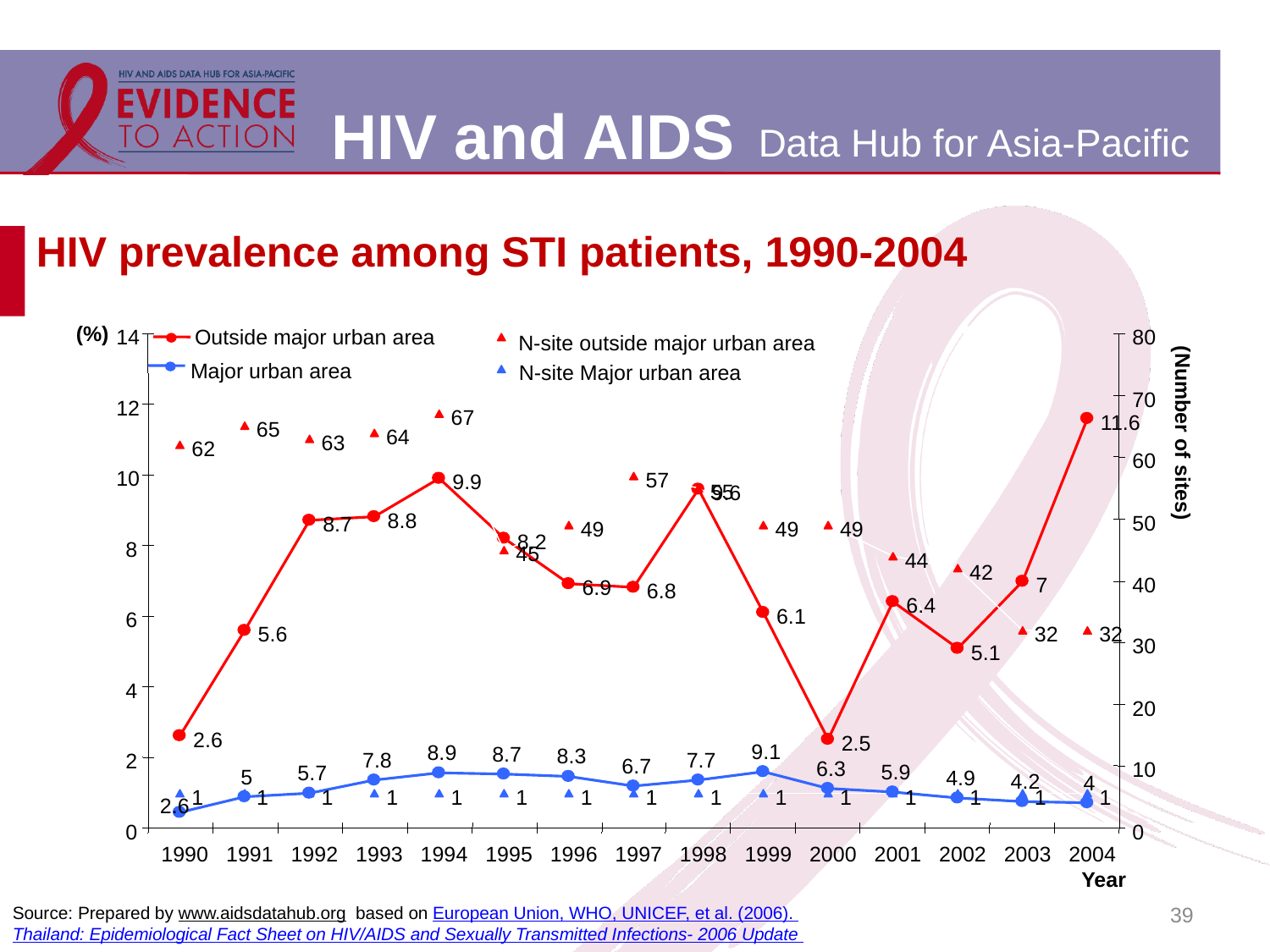

# HIV prevalence among STI patients, 1990-2004

(%)

14
Outside major urban area
80
N-site outside major urban area

70
12

67
11.6

65

64
63

62

60

10
57
9.9

55
9.6

8.8
50
8.7

49
49
49

8.2

8
45

44

42

7
40
6.9

6.8

6.4

6.1
6

5.6
32
32

30
5.1

4

20

2.6

2.5

9.1
8.9
8.7
8.3
7.8
7.7
2
6.7
6.3
10

5.9
5.7
5
4.9

4.2
4

1
1
1
1
1
1
1
1
1
1
1
1
1
1
1

2.6

0
0

1990
1991
1992
1993
1994
1995
1996
1997
1998
1999
2000
2001
2002
2003
2004
Major urban area
N-site Major urban area

(Number of sites)
Year
39
Source: Prepared by www.aidsdatahub.org  based on European Union, WHO, UNICEF, et al. (2006). Thailand: Epidemiological Fact Sheet on HIV/AIDS and Sexually Transmitted Infections- 2006 Update